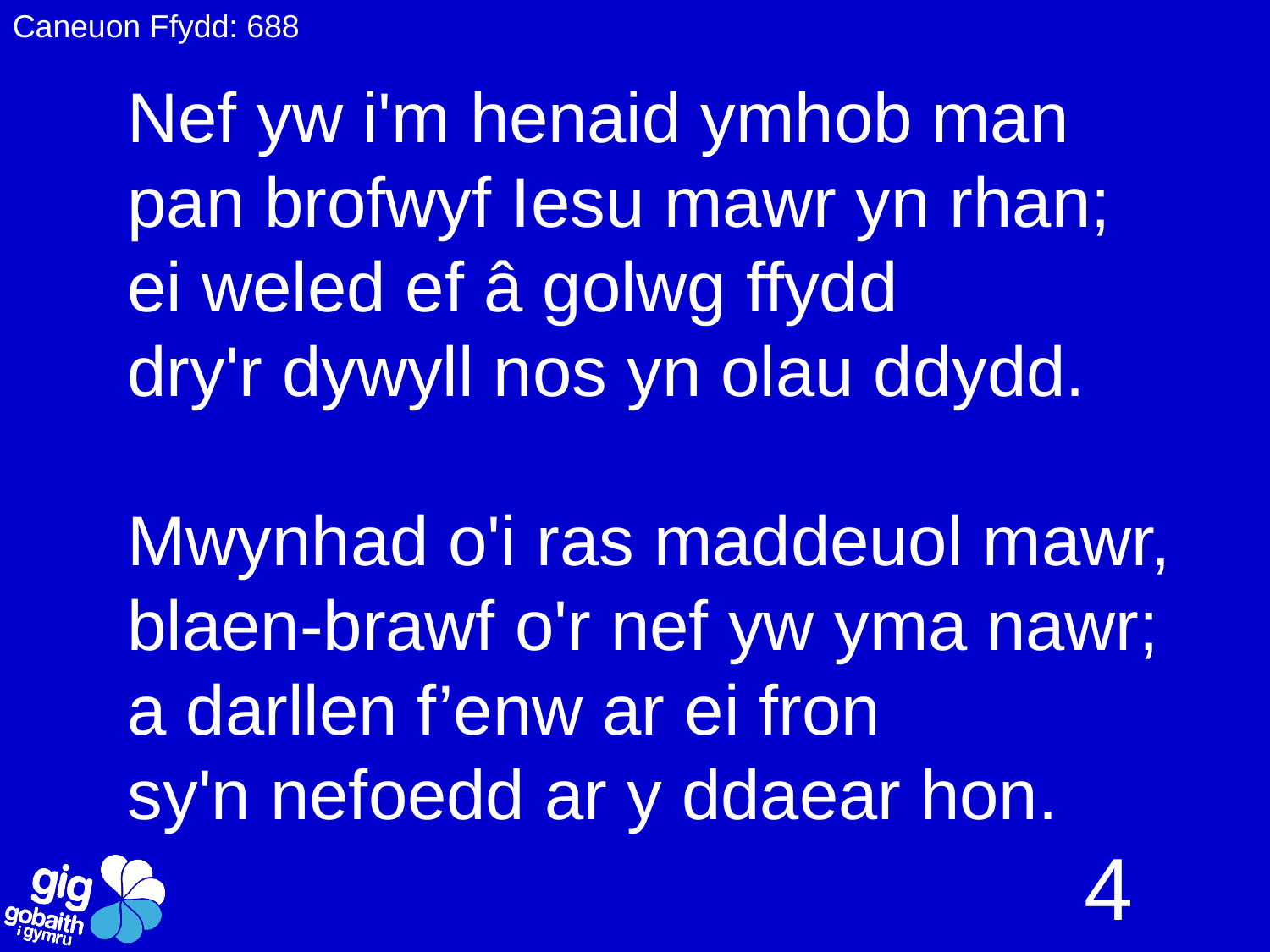

Caneuon Ffydd: 688

Nef yw i'm henaid ymhob man
pan brofwyf Iesu mawr yn rhan;
ei weled ef â golwg ffydd
dry'r dywyll nos yn olau ddydd.

Mwynhad o'i ras maddeuol mawr,
blaen-brawf o'r nef yw yma nawr;
a darllen f’enw ar ei fron
sy'n nefoedd ar y ddaear hon.
4